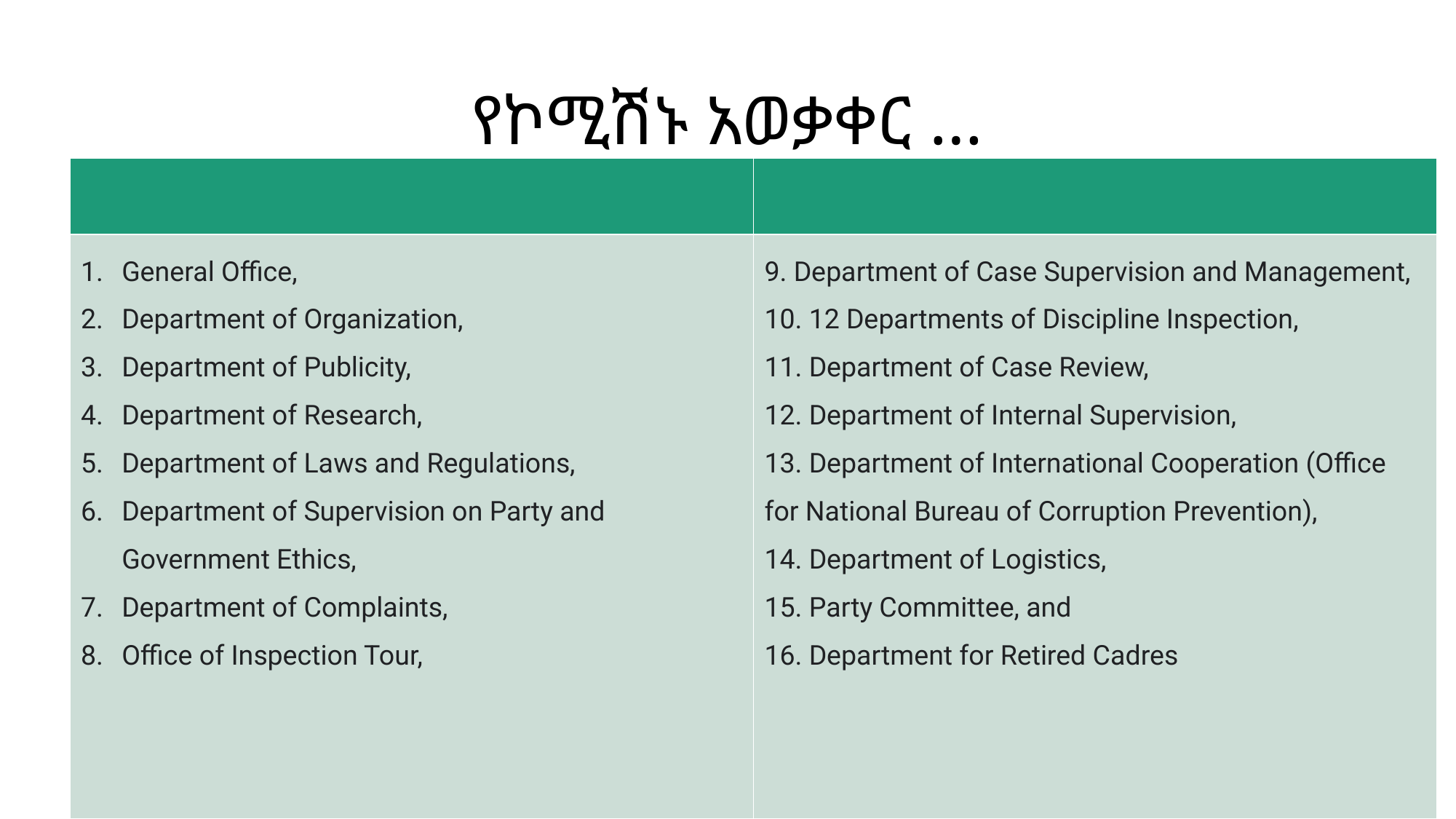

# የኮሚሽኑ አወቃቀር …
|  |  |
| --- | --- |
| General Office, Department of Organization, Department of Publicity, Department of Research, Department of Laws and Regulations, Department of Supervision on Party and Government Ethics, Department of Complaints, Office of Inspection Tour, | 9. Department of Case Supervision and Management, 10. 12 Departments of Discipline Inspection, 11. Department of Case Review, 12. Department of Internal Supervision, 13. Department of International Cooperation (Office for National Bureau of Corruption Prevention), 14. Department of Logistics, 15. Party Committee, and 16. Department for Retired Cadres |